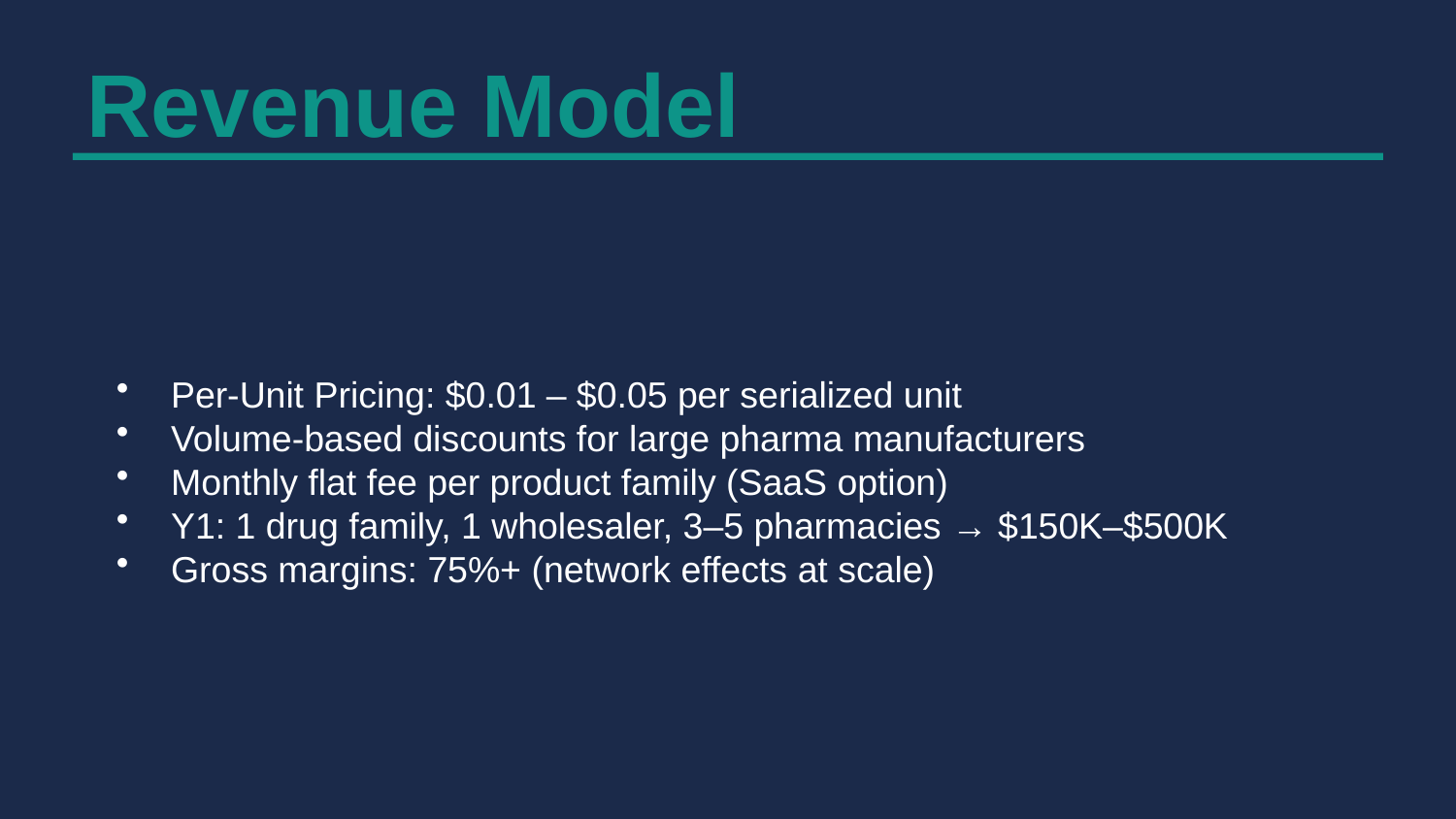

Revenue Model

Per-Unit Pricing: $0.01 – $0.05 per serialized unit
Volume-based discounts for large pharma manufacturers
Monthly flat fee per product family (SaaS option)
Y1: 1 drug family, 1 wholesaler, 3–5 pharmacies → $150K–$500K
Gross margins: 75%+ (network effects at scale)